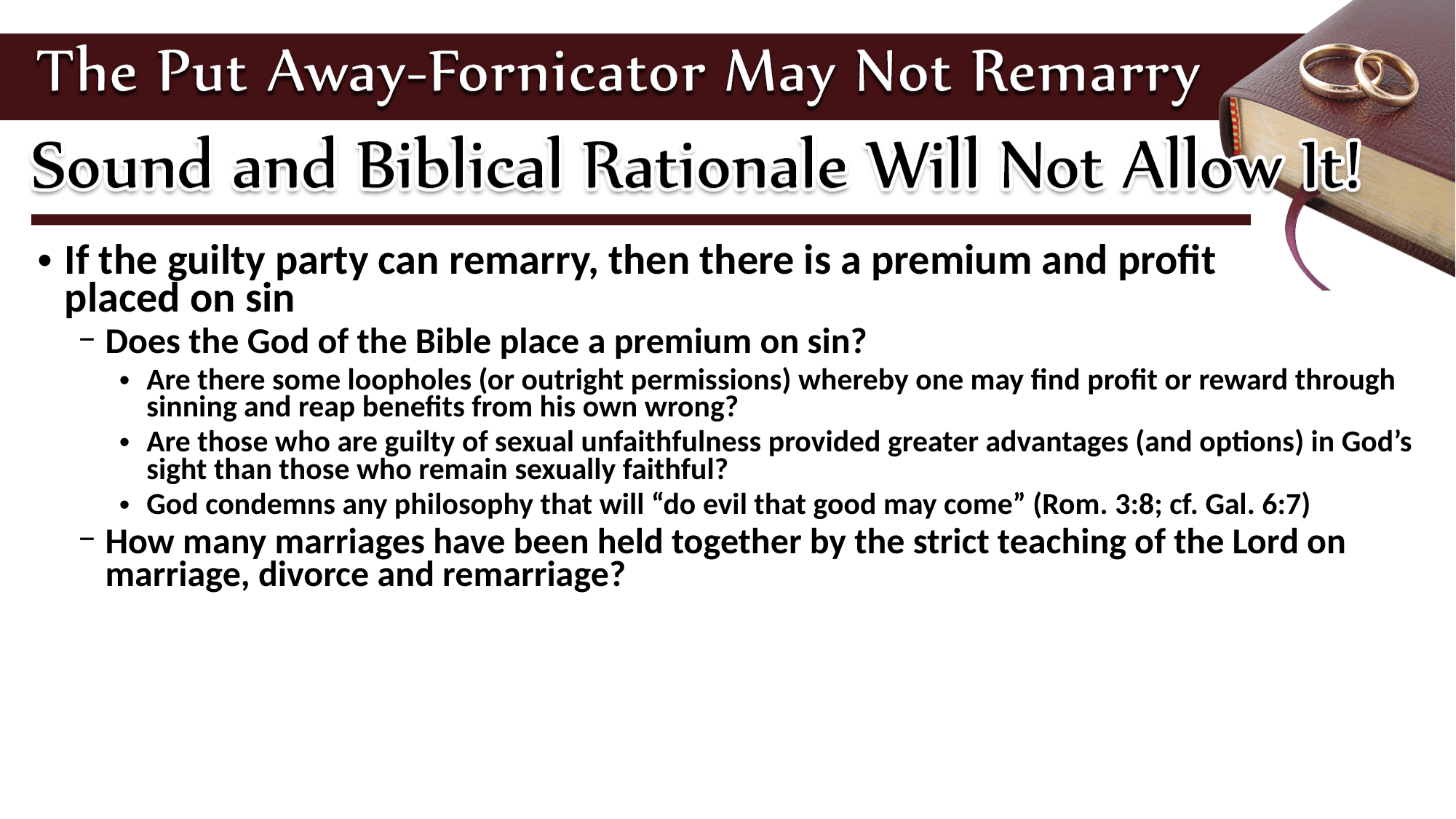

If the guilty party can remarry, then there is a premium and profit
placed on sin
Does the God of the Bible place a premium on sin?
Are there some loopholes (or outright permissions) whereby one may find profit or reward through sinning and reap benefits from his own wrong?
Are those who are guilty of sexual unfaithfulness provided greater advantages (and options) in God’s sight than those who remain sexually faithful?
God condemns any philosophy that will “do evil that good may come” (Rom. 3:8; cf. Gal. 6:7)
How many marriages have been held together by the strict teaching of the Lord on marriage, divorce and remarriage?